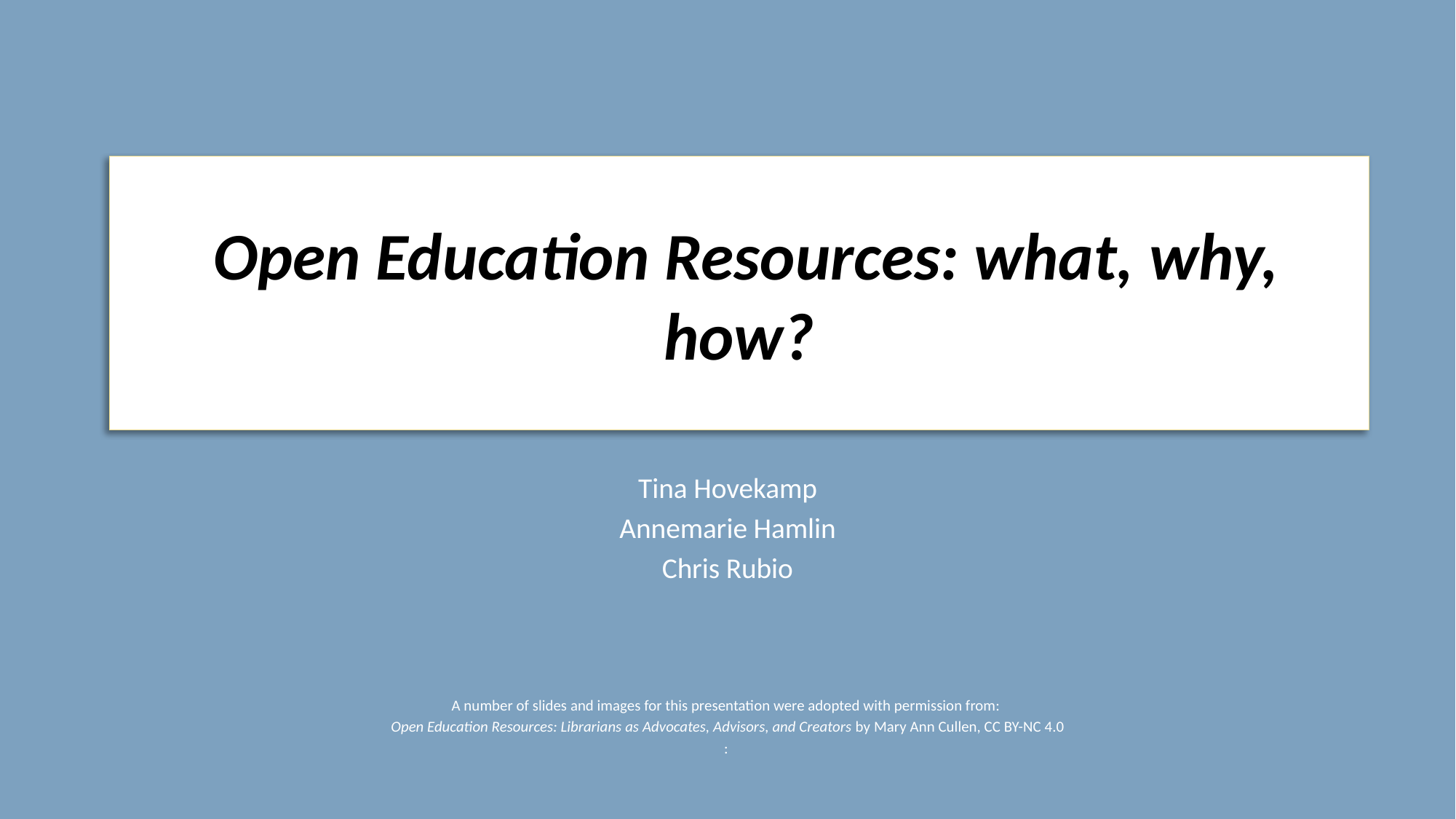

# Open Education Resources: what, why, how?
Tina Hovekamp
Annemarie Hamlin
Chris Rubio

A number of slides and images for this presentation were adopted with permission from:
Open Education Resources: Librarians as Advocates, Advisors, and Creators by Mary Ann Cullen, CC BY-NC 4.0
: